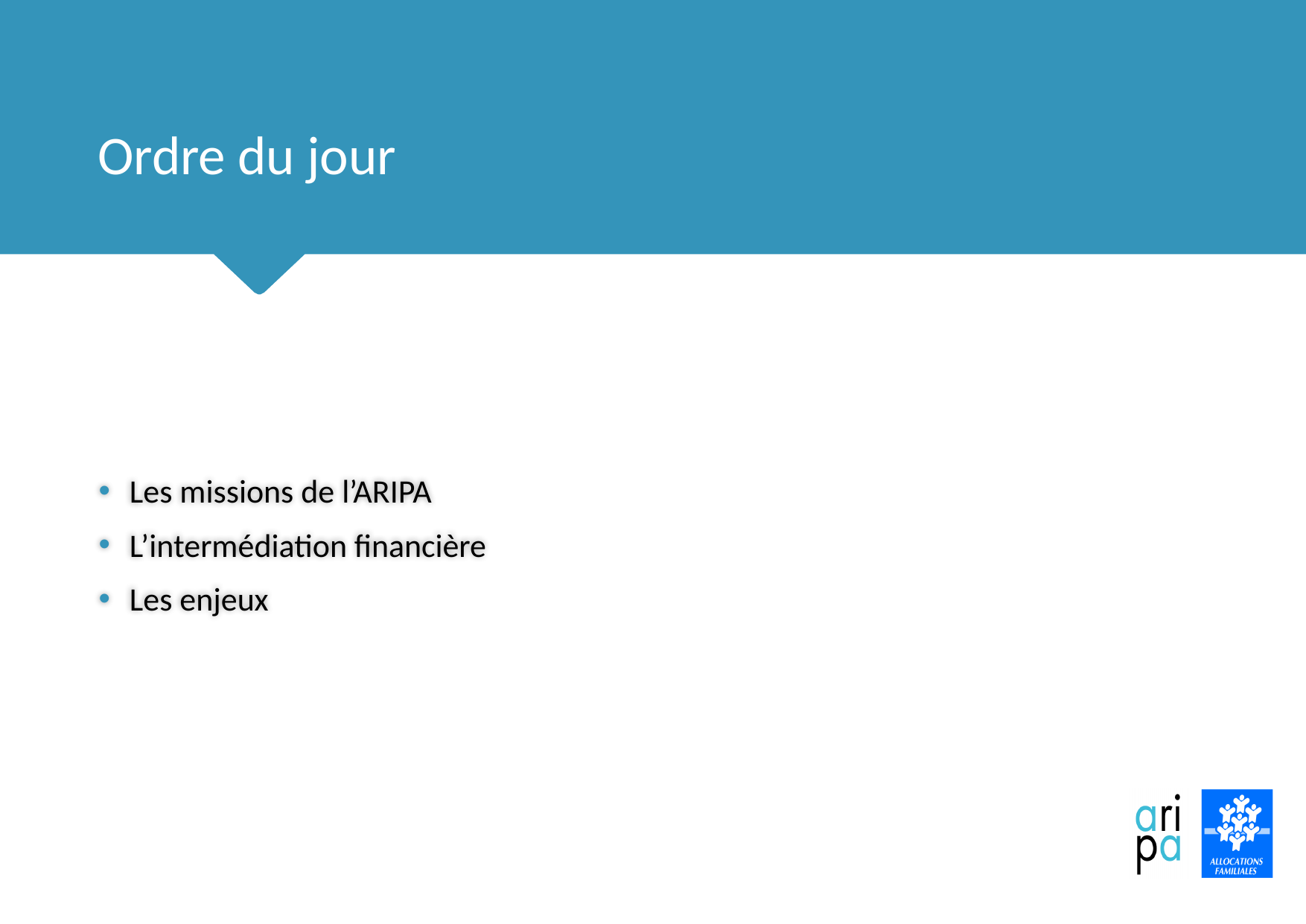

# Ordre du jour
Les missions de l’ARIPA
L’intermédiation financière
Les enjeux